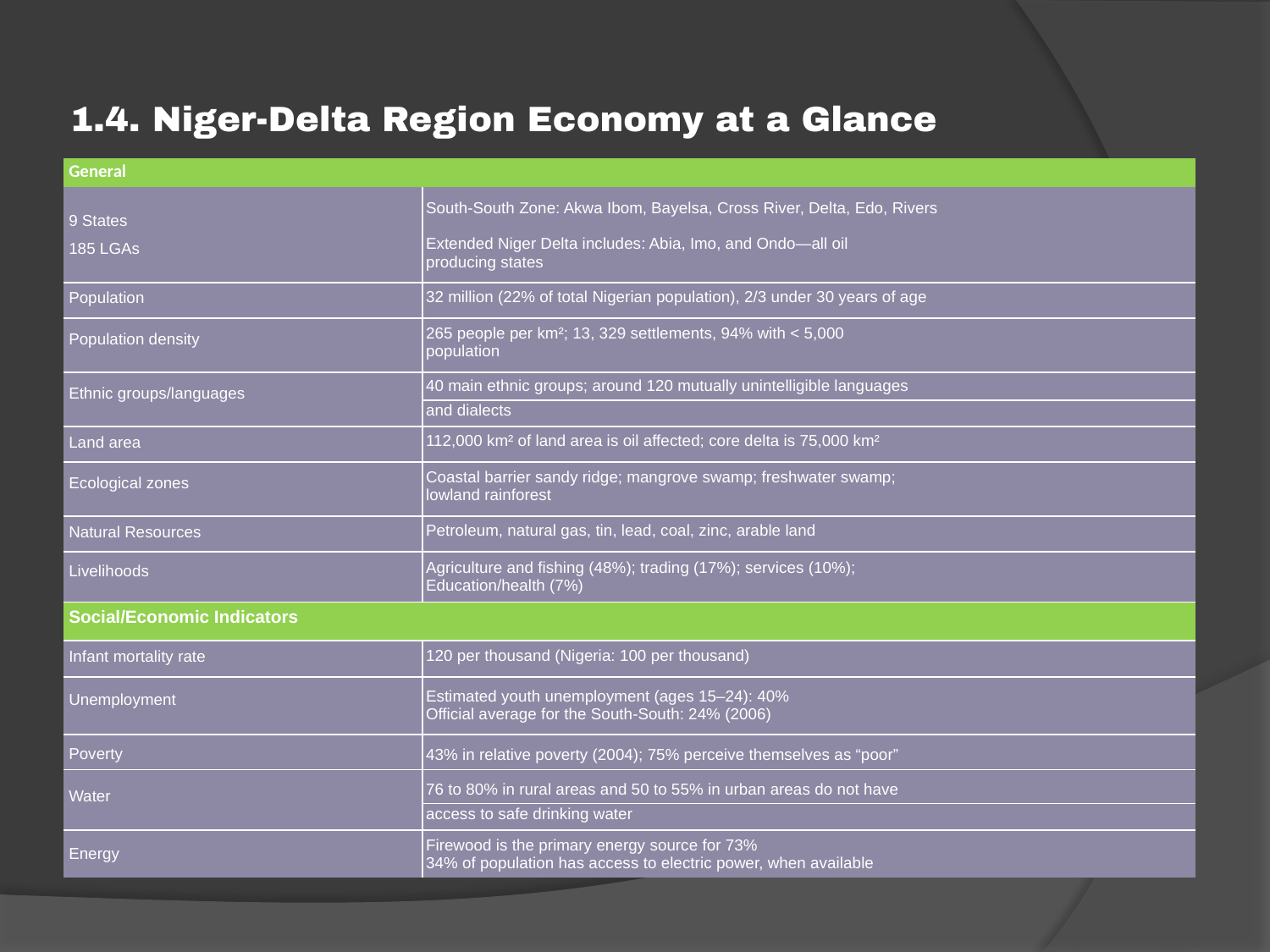

# 1.4. Niger-Delta Region Economy at a Glance
| General |  |
| --- | --- |
| 9 States   185 LGAs | South-South Zone: Akwa Ibom, Bayelsa, Cross River, Delta, Edo, Rivers Extended Niger Delta includes: Abia, Imo, and Ondo—all oil producing states |
| Population | 32 million (22% of total Nigerian population), 2/3 under 30 years of age |
| Population density | 265 people per km²; 13, 329 settlements, 94% with < 5,000 population |
| Ethnic groups/languages | 40 main ethnic groups; around 120 mutually unintelligible languages |
|  | and dialects |
| Land area | 112,000 km² of land area is oil affected; core delta is 75,000 km² |
| Ecological zones | Coastal barrier sandy ridge; mangrove swamp; freshwater swamp; lowland rainforest |
| Natural Resources | Petroleum, natural gas, tin, lead, coal, zinc, arable land |
| Livelihoods | Agriculture and fishing (48%); trading (17%); services (10%); Education/health (7%) |
| Social/Economic Indicators |  |
| Infant mortality rate | 120 per thousand (Nigeria: 100 per thousand) |
| Unemployment | Estimated youth unemployment (ages 15–24): 40% Official average for the South-South: 24% (2006) |
| Poverty | 43% in relative poverty (2004); 75% perceive themselves as “poor” |
| Water | 76 to 80% in rural areas and 50 to 55% in urban areas do not have |
|  | access to safe drinking water |
| Energy | Firewood is the primary energy source for 73% 34% of population has access to electric power, when available |